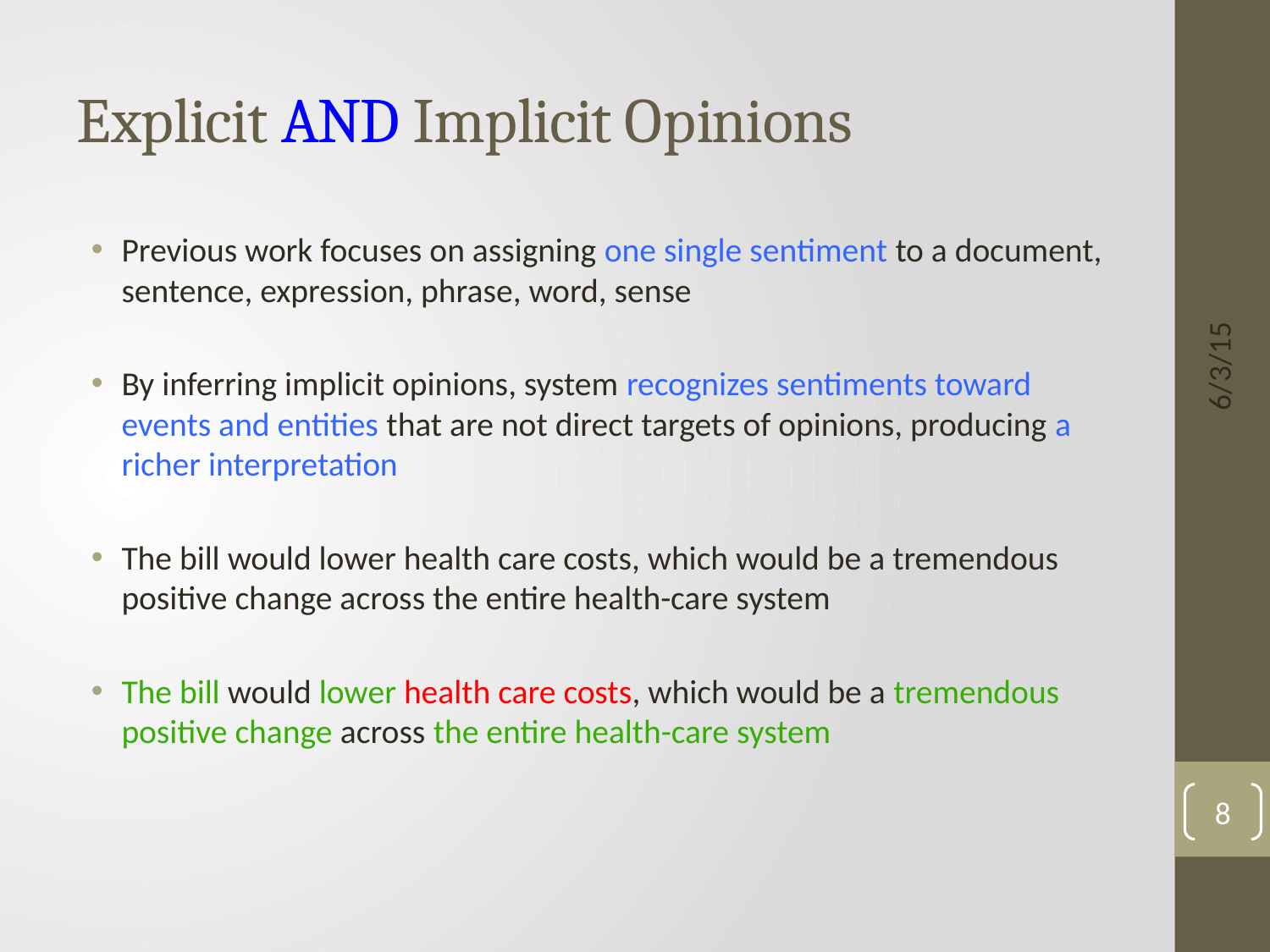

# Explicit AND Implicit Opinions
Previous work focuses on assigning one single sentiment to a document, sentence, expression, phrase, word, sense

By inferring implicit opinions, system recognizes sentiments toward events and entities that are not direct targets of opinions, producing a richer interpretation

The bill would lower health care costs, which would be a tremendous positive change across the entire health-care system

The bill would lower health care costs, which would be a tremendous positive change across the entire health-care system

6/3/15
8